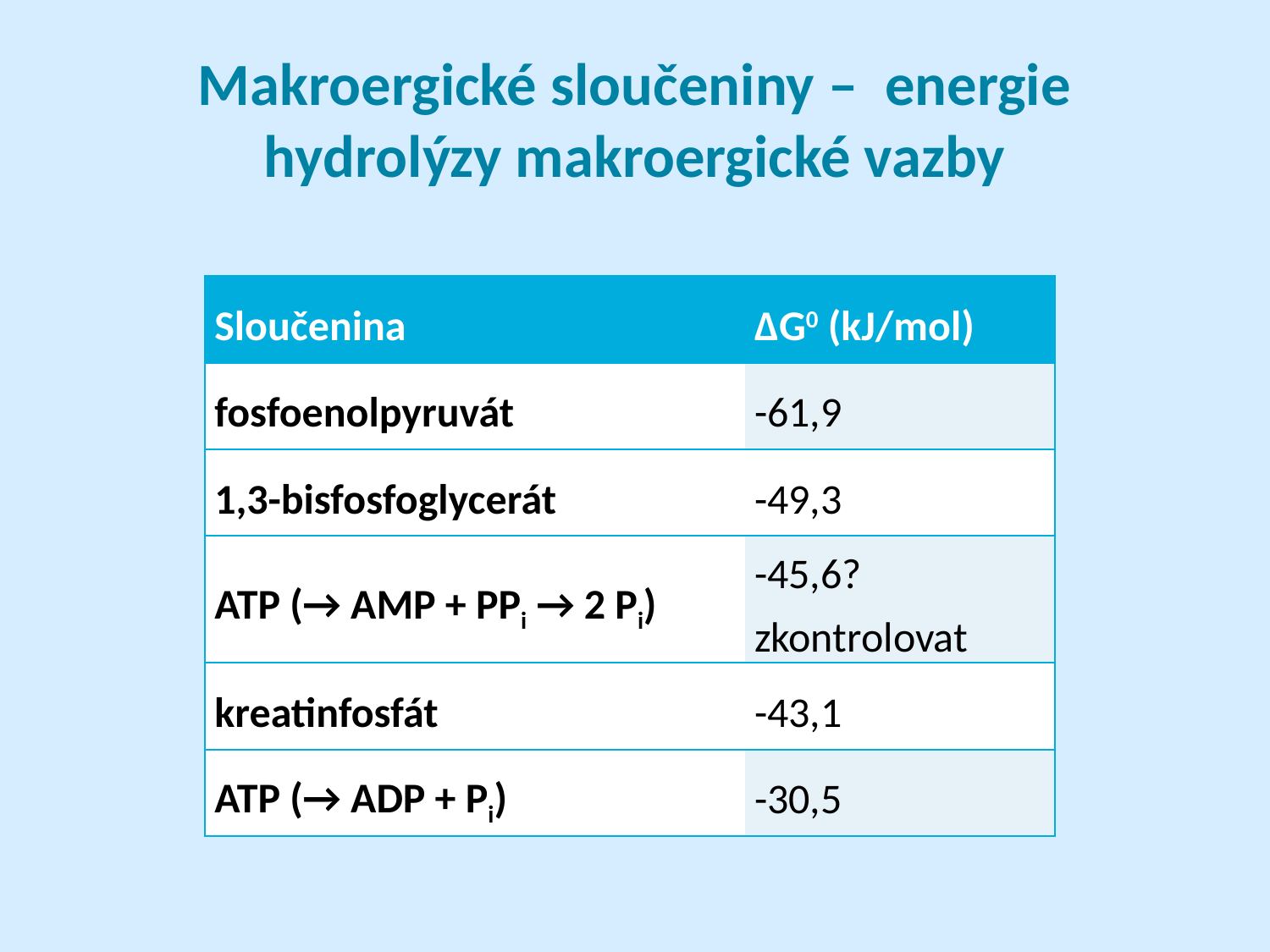

# Makroergické sloučeniny –  energie hydrolýzy makroergické vazby
| Sloučenina | ∆G0 (kJ/mol) |
| --- | --- |
| fosfoenolpyruvát | -61,9 |
| 1,3-bisfosfoglycerát | -49,3 |
| ATP (→ AMP + PPi → 2 Pi) | -45,6? zkontrolovat |
| kreatinfosfát | -43,1 |
| ATP (→ ADP + Pi) | -30,5 |